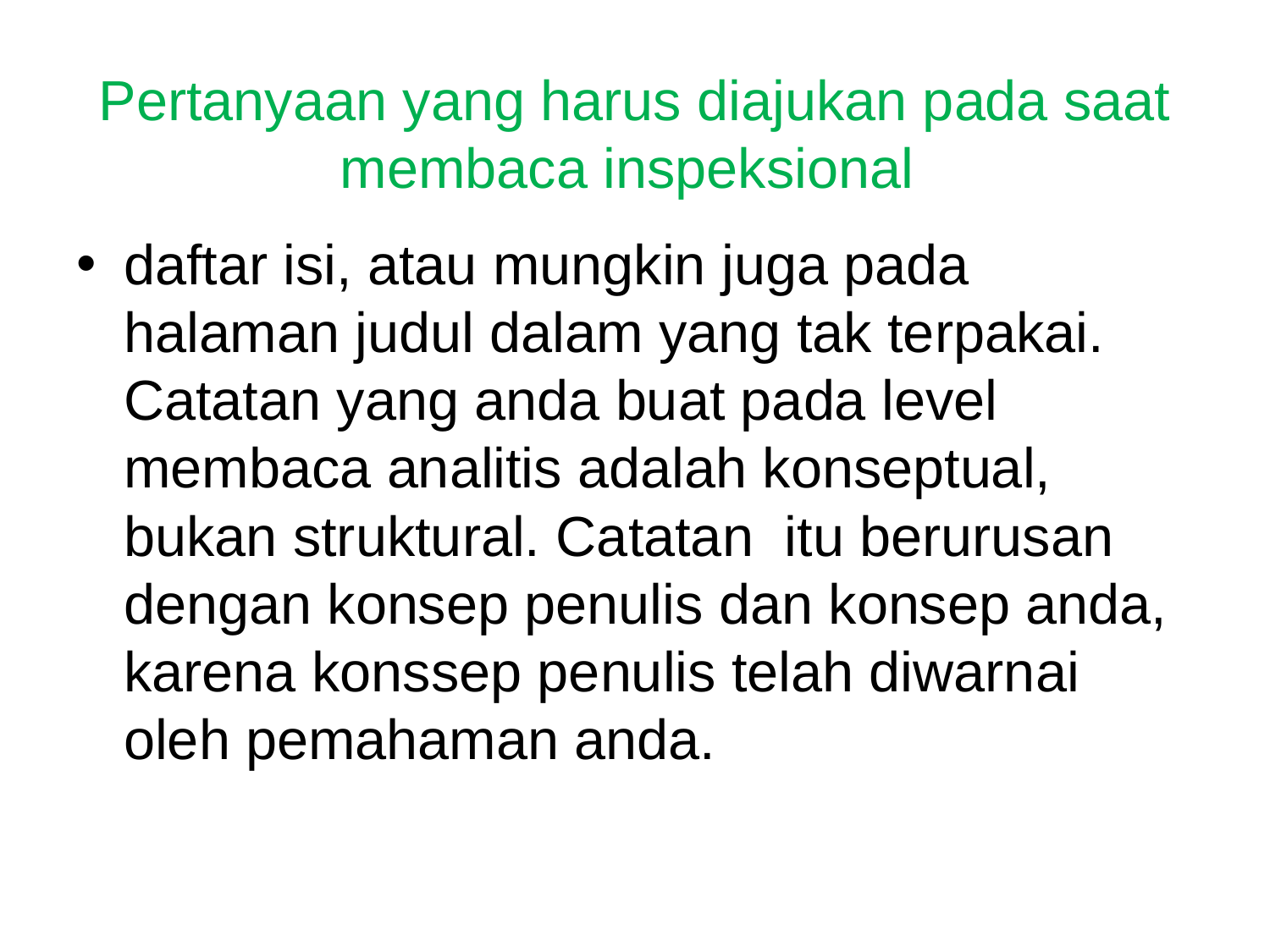

# Pertanyaan yang harus diajukan pada saat membaca inspeksional
daftar isi, atau mungkin juga pada halaman judul dalam yang tak terpakai. Catatan yang anda buat pada level membaca analitis adalah konseptual, bukan struktural. Catatan  itu berurusan dengan konsep penulis dan konsep anda, karena konssep penulis telah diwarnai oleh pemahaman anda.